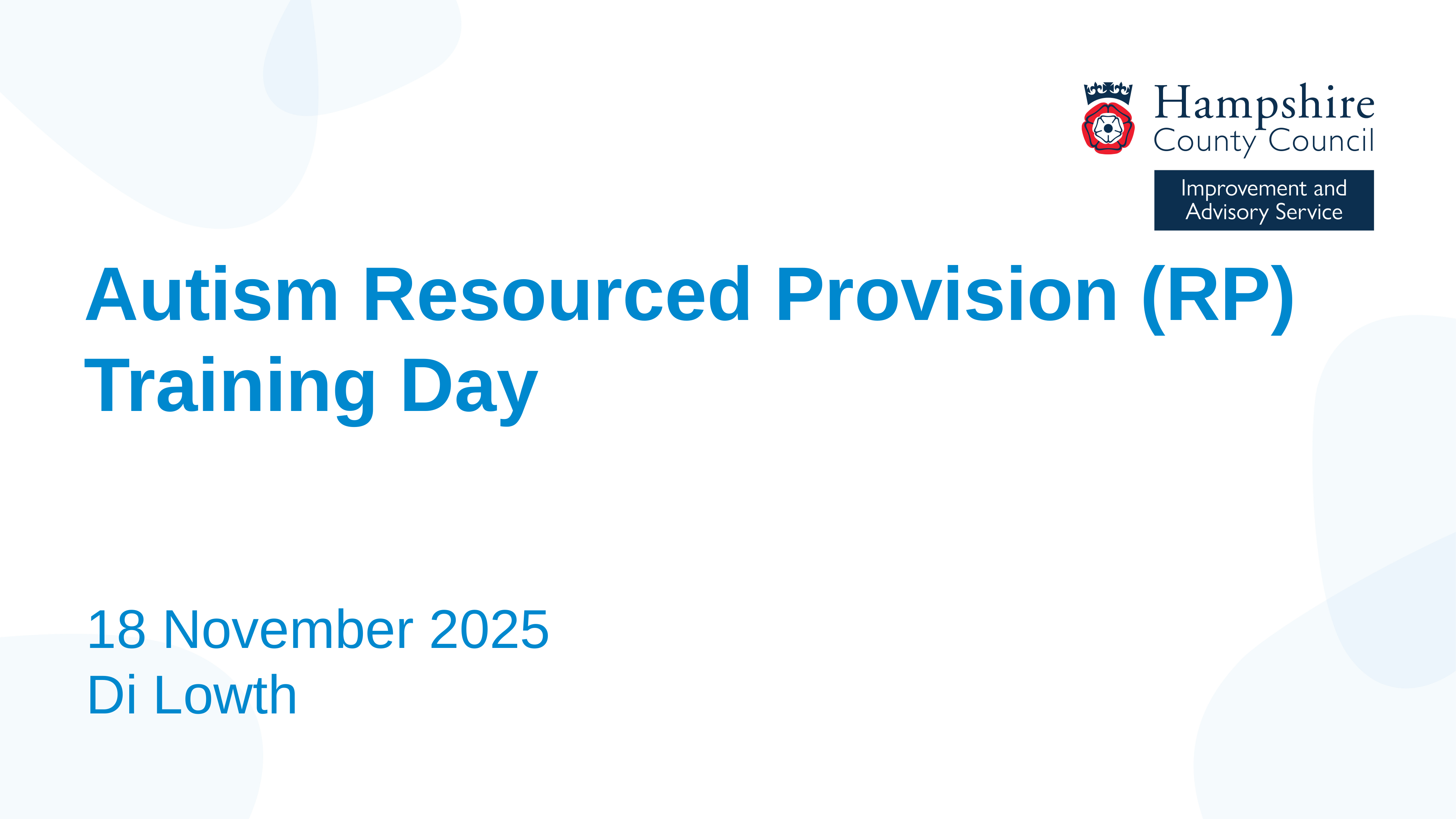

Autism Resourced Provision (RP) Training Day

18 November 2025
Di Lowth